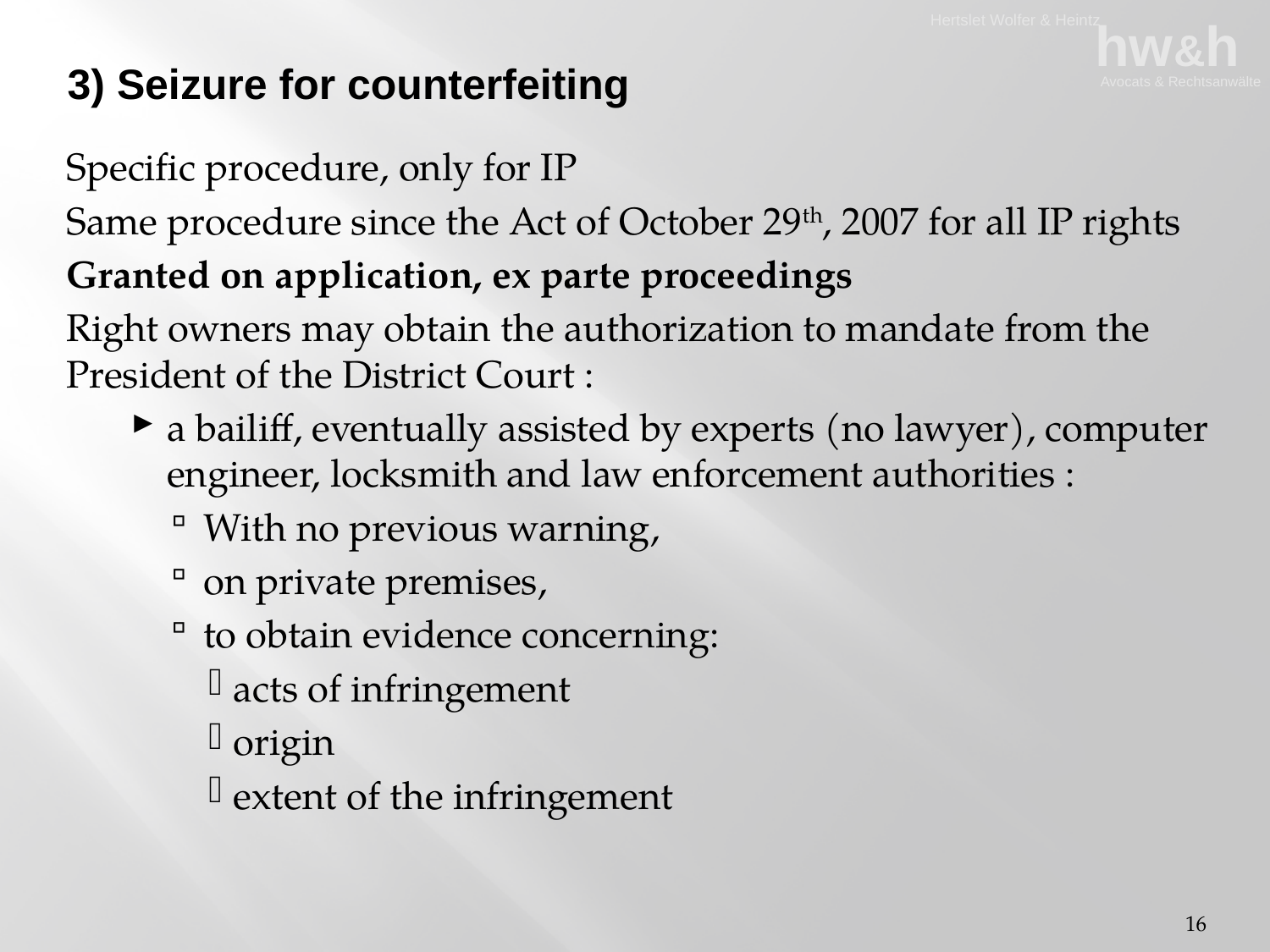

# 3) Seizure for counterfeiting
Specific procedure, only for IP
Same procedure since the Act of October 29th, 2007 for all IP rights
Granted on application, ex parte proceedings
Right owners may obtain the authorization to mandate from the President of the District Court :
a bailiff, eventually assisted by experts (no lawyer), computer engineer, locksmith and law enforcement authorities :
With no previous warning,
on private premises,
to obtain evidence concerning:
acts of infringement
origin
extent of the infringement

16